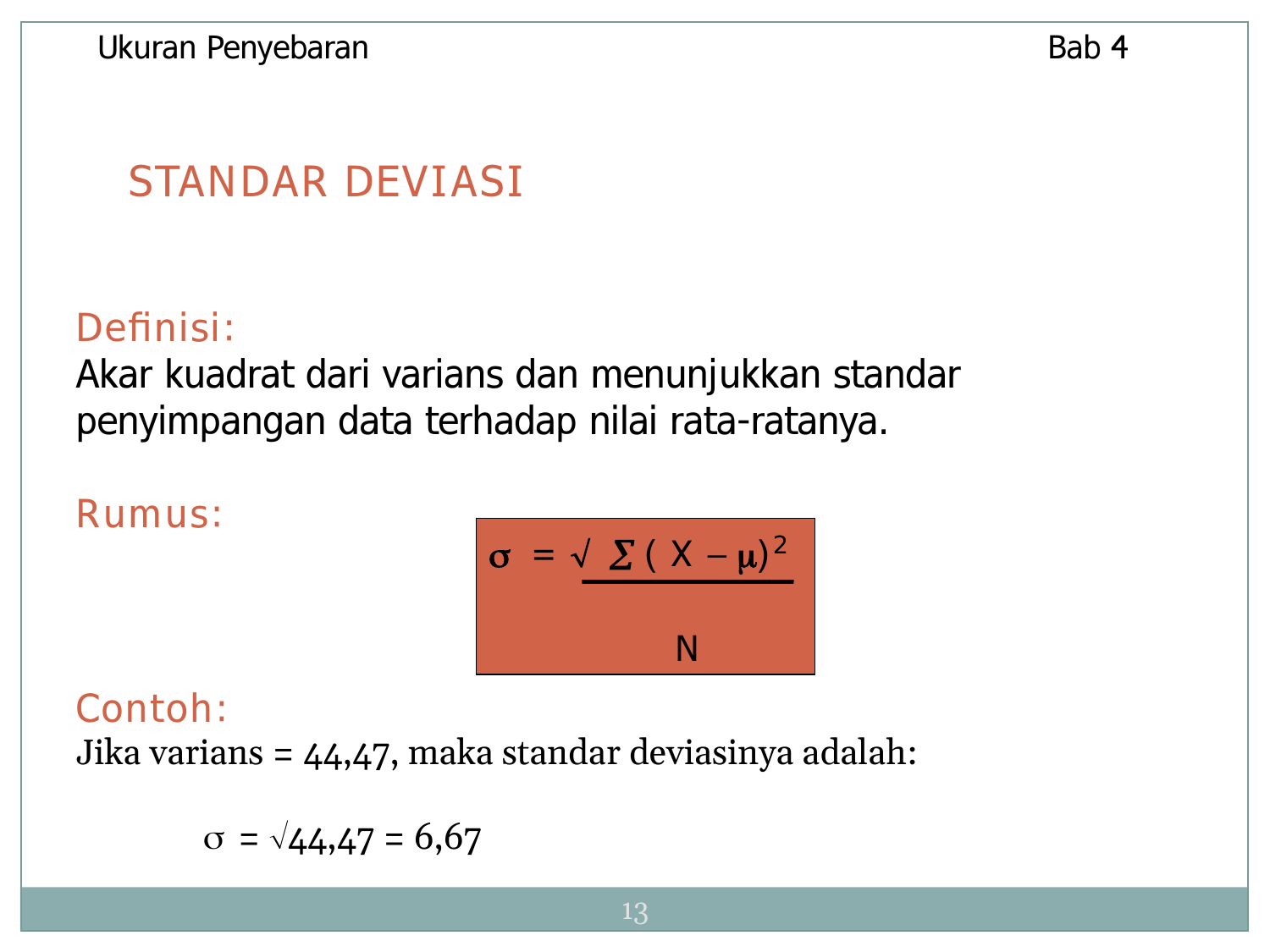

Ukuran Penyebaran				                   Bab 4
STANDAR DEVIASI

Definisi:
Akar kuadrat dari varians dan menunjukkan standar penyimpangan data terhadap nilai rata-ratanya.

Rumus:
σ  = √  ∑ ( X – μ)2
                  N

Contoh:
Jika varians = 44,47, maka standar deviasinya adalah:

	σ  = √44,47 = 6,67
13